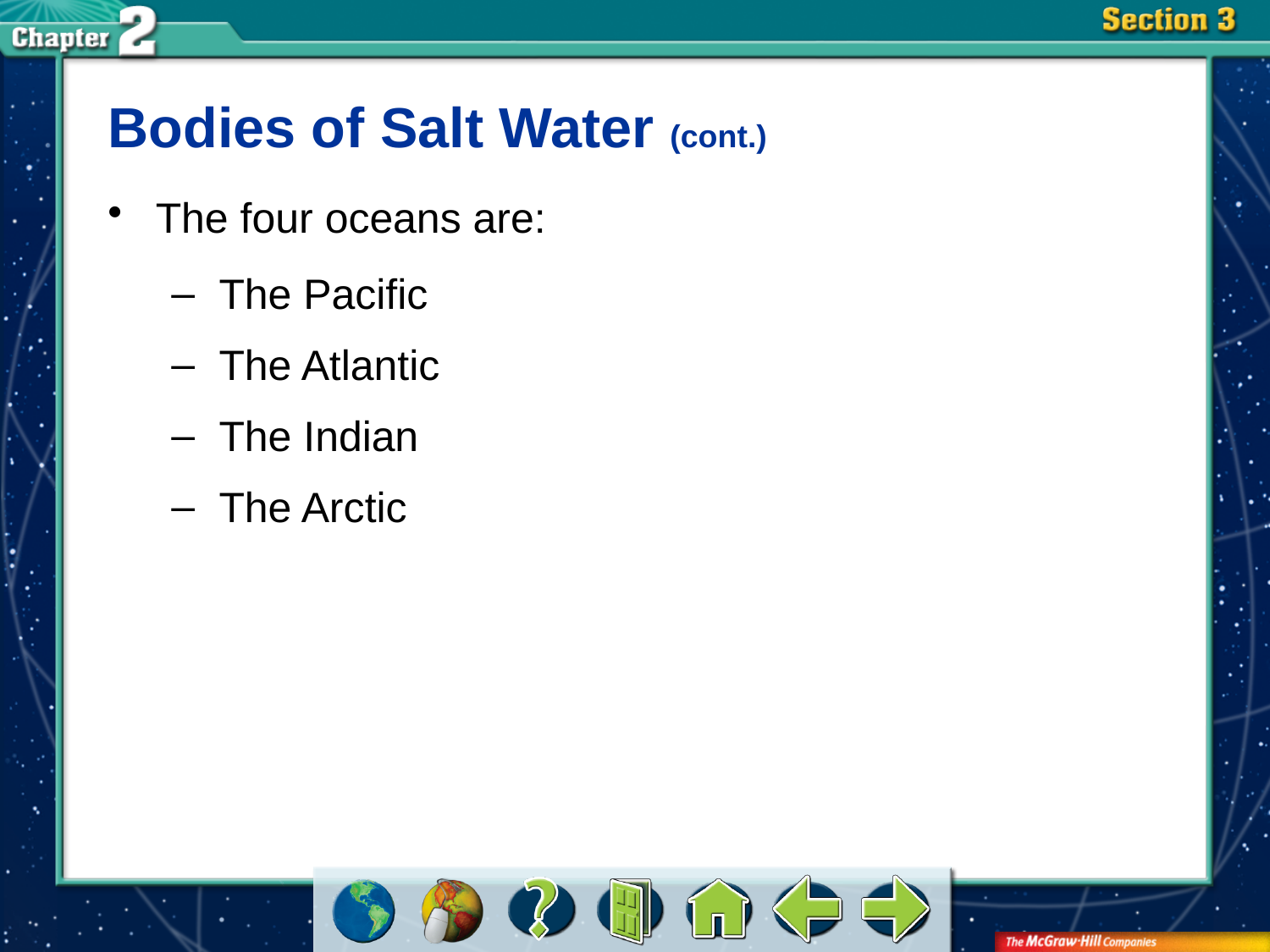

Bodies of Salt Water (cont.)
The four oceans are:
The Pacific
The Atlantic
The Indian
The Arctic
# Section 3